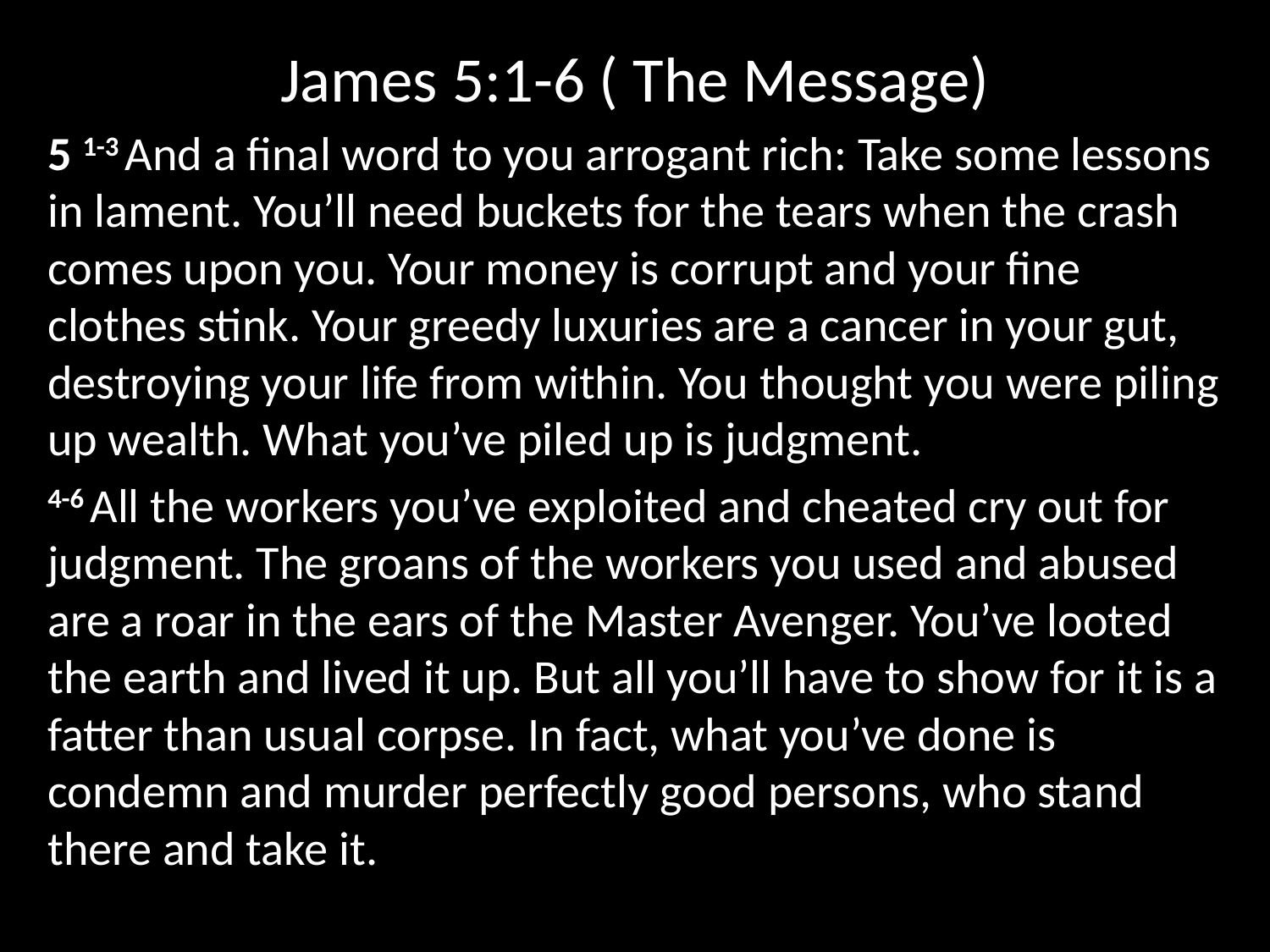

# James 5:1-6 ( The Message)
5 1-3 And a final word to you arrogant rich: Take some lessons in lament. You’ll need buckets for the tears when the crash comes upon you. Your money is corrupt and your fine clothes stink. Your greedy luxuries are a cancer in your gut, destroying your life from within. You thought you were piling up wealth. What you’ve piled up is judgment.
4-6 All the workers you’ve exploited and cheated cry out for judgment. The groans of the workers you used and abused are a roar in the ears of the Master Avenger. You’ve looted the earth and lived it up. But all you’ll have to show for it is a fatter than usual corpse. In fact, what you’ve done is condemn and murder perfectly good persons, who stand there and take it.